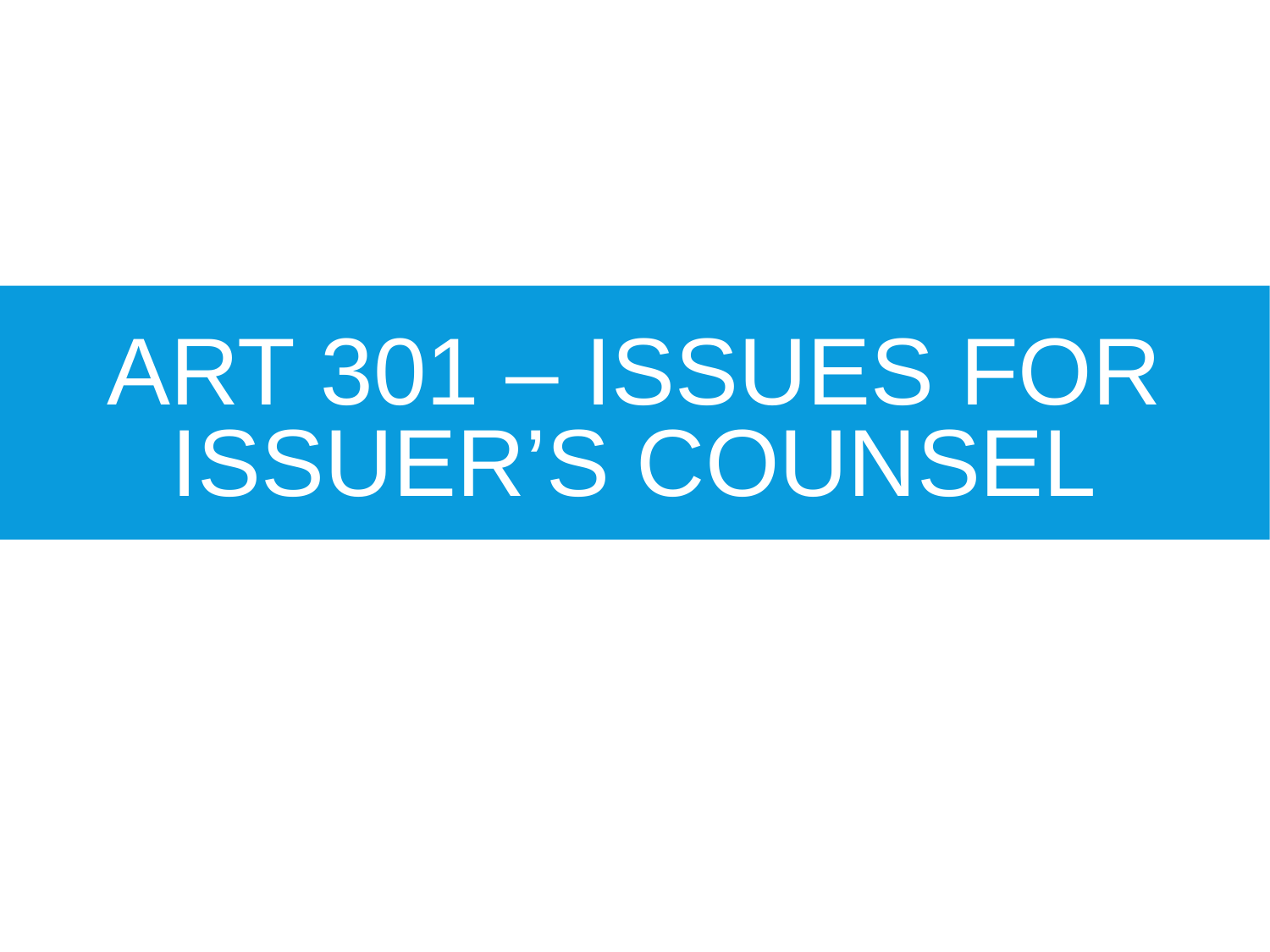

# art 301 – issues for issuer’s counsel